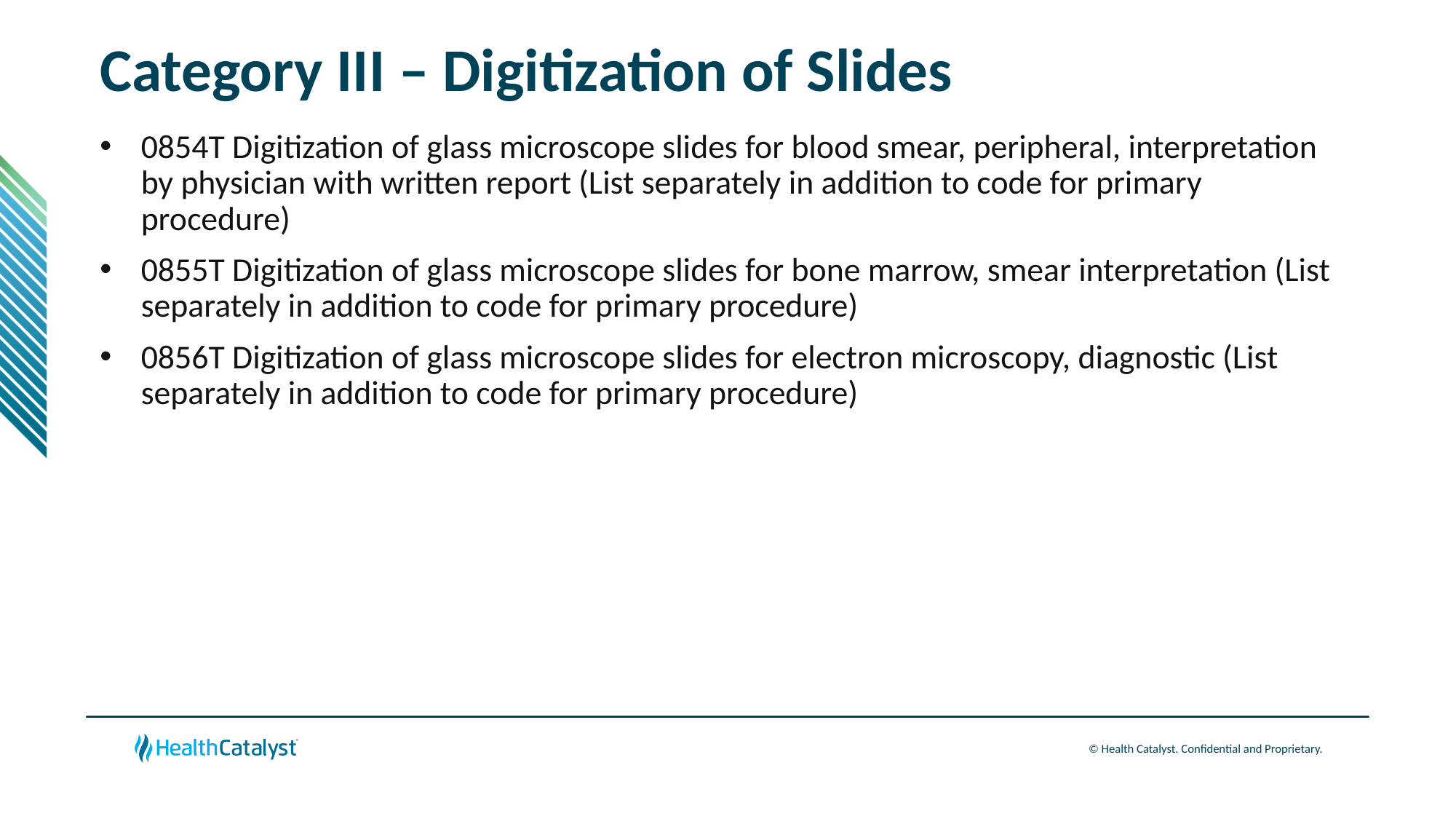

# Category III – Digitization of Slides
0854T Digitization of glass microscope slides for blood smear, peripheral, interpretation by physician with written report (List separately in addition to code for primary procedure)
0855T Digitization of glass microscope slides for bone marrow, smear interpretation (List separately in addition to code for primary procedure)
0856T Digitization of glass microscope slides for electron microscopy, diagnostic (List separately in addition to code for primary procedure)